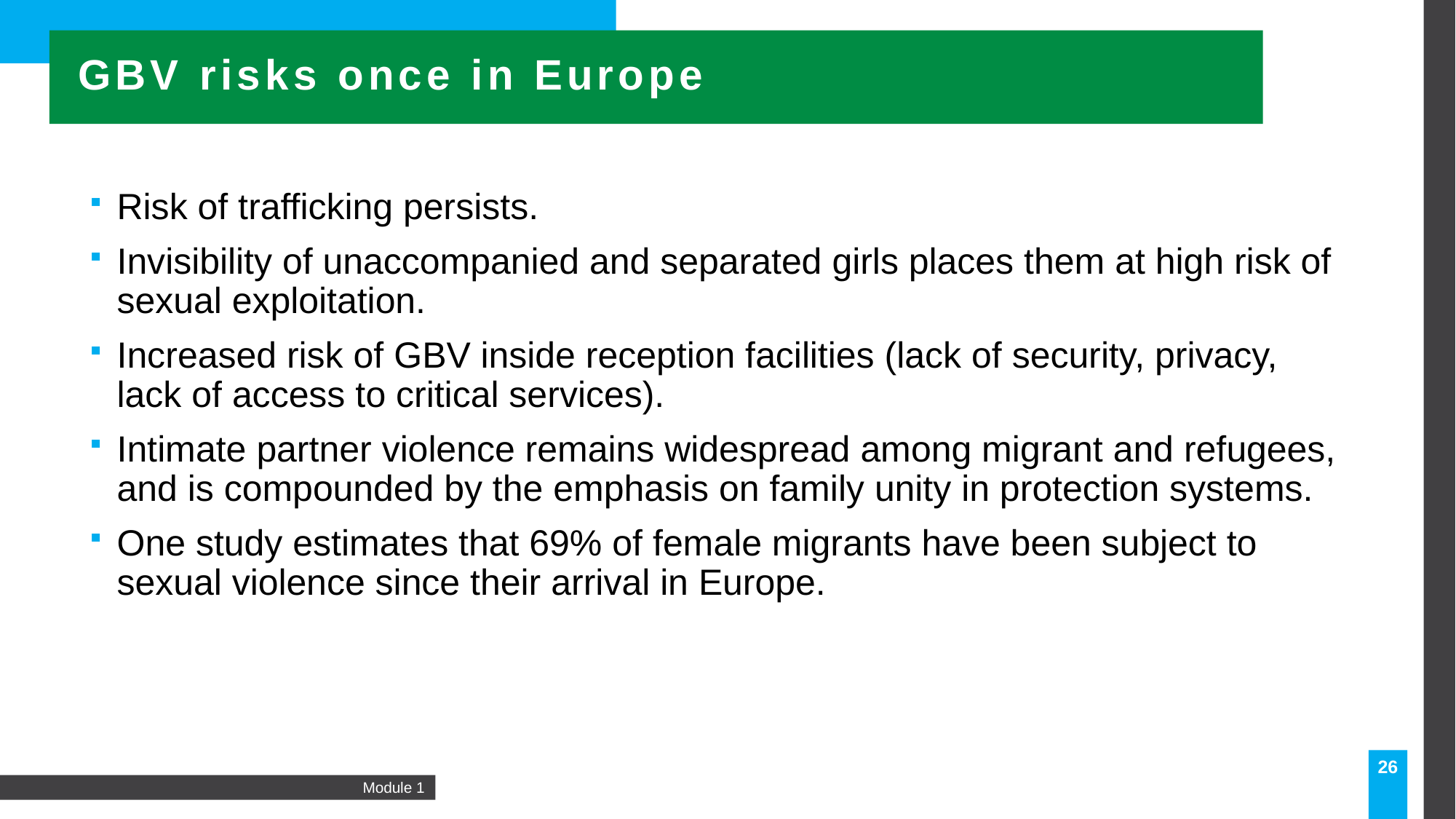

GBV risks once in Europe
Risk of trafficking persists.
Invisibility of unaccompanied and separated girls places them at high risk of sexual exploitation.
Increased risk of GBV inside reception facilities (lack of security, privacy, lack of access to critical services).
Intimate partner violence remains widespread among migrant and refugees, and is compounded by the emphasis on family unity in protection systems.
One study estimates that 69% of female migrants have been subject to sexual violence since their arrival in Europe.

26
Module 1